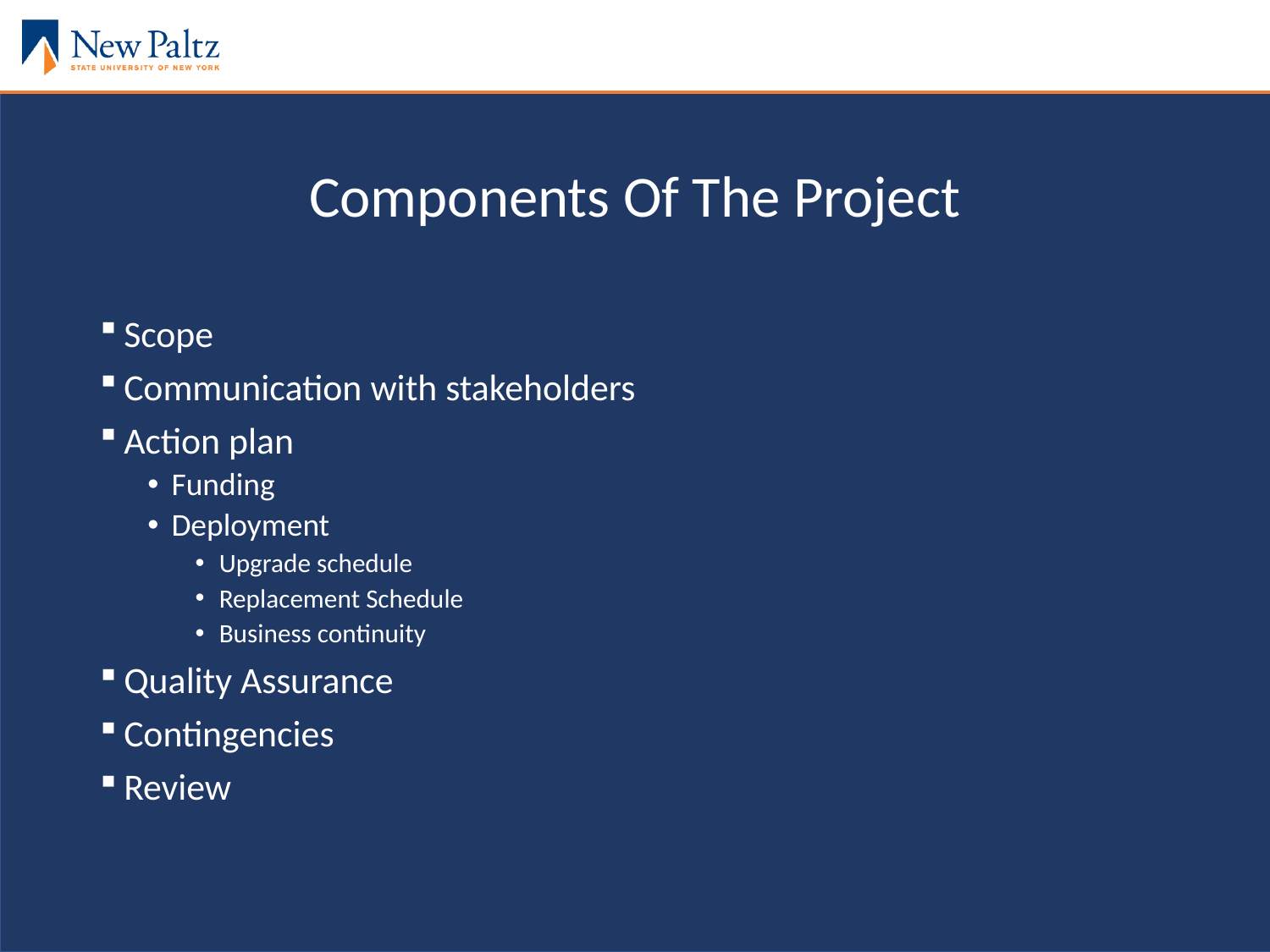

# Components Of The Project
Scope
Communication with stakeholders
Action plan
Funding
Deployment
Upgrade schedule
Replacement Schedule
Business continuity
Quality Assurance
Contingencies
Review